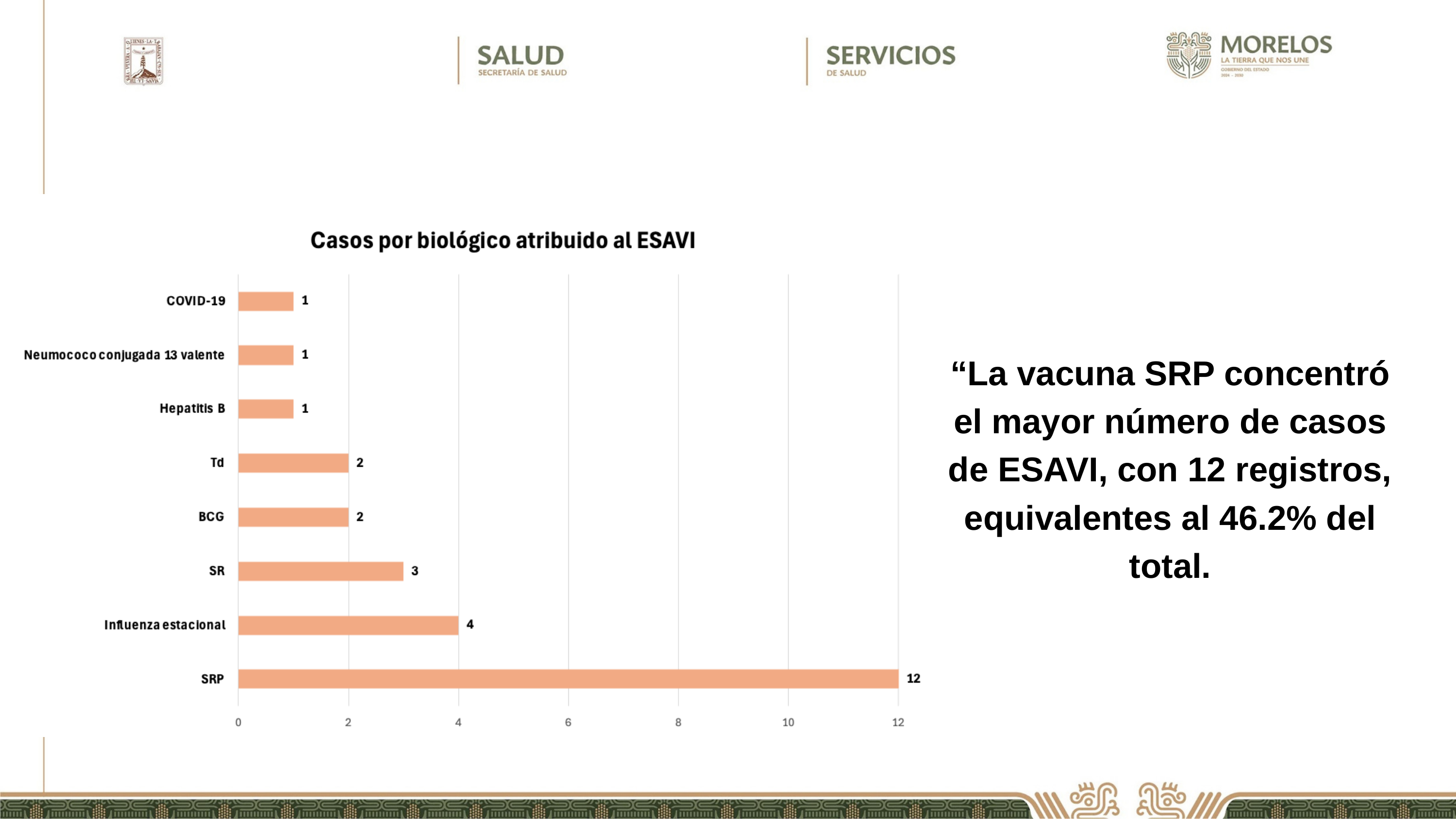

“La vacuna SRP concentró el mayor número de casos de ESAVI, con 12 registros, equivalentes al 46.2% del total.